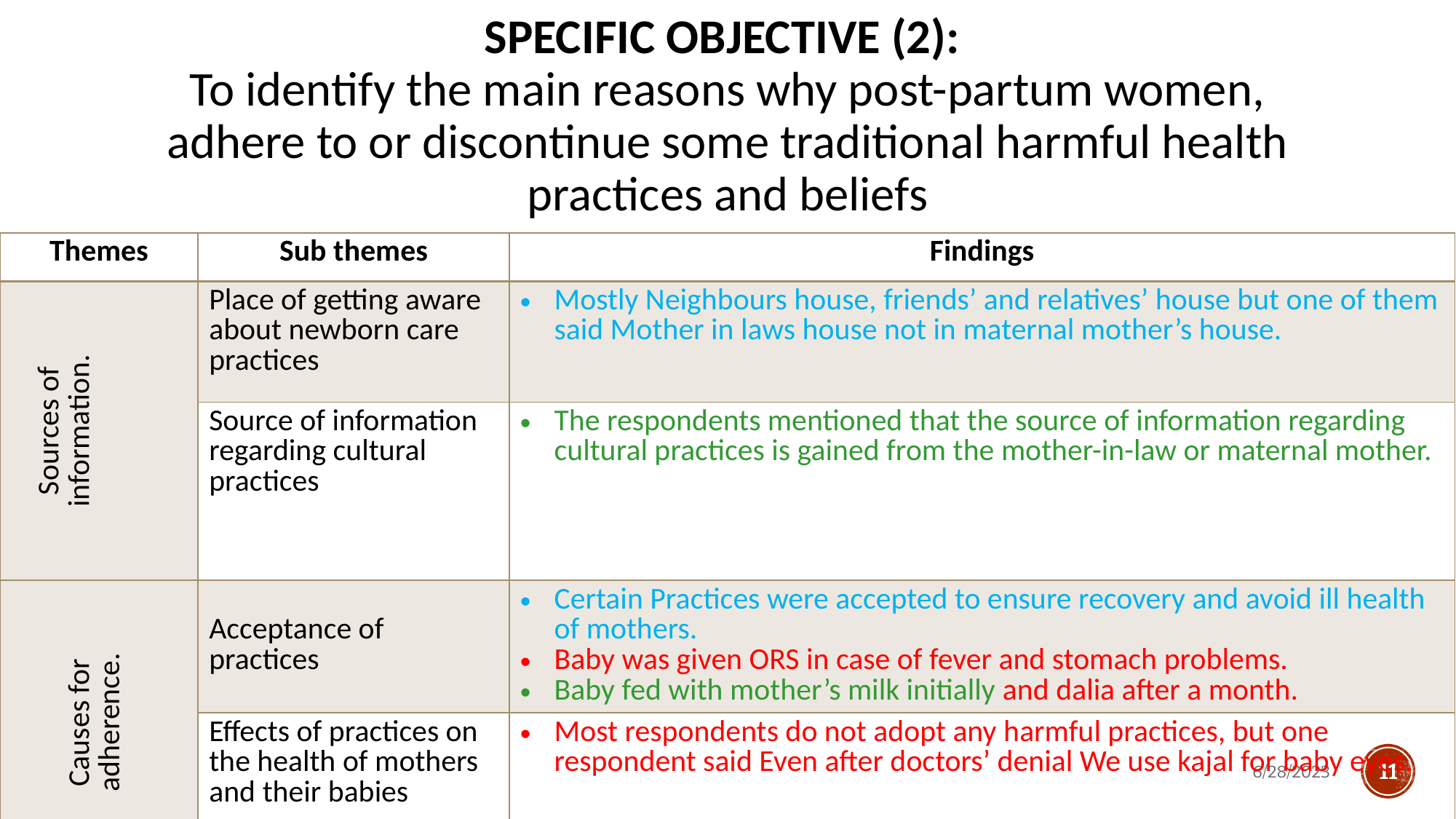

# Specific objective (2): To identify the main reasons why post-partum women, adhere to or discontinue some traditional harmful health practices and beliefs
| Themes | Sub themes | Findings |
| --- | --- | --- |
| Sources of information. | Place of getting aware about newborn care practices | Mostly Neighbours house, friends’ and relatives’ house but one of them said Mother in laws house not in maternal mother’s house. |
|  | Source of information regarding cultural practices | The respondents mentioned that the source of information regarding cultural practices is gained from the mother-in-law or maternal mother. |
| Causes for adherence. | Acceptance of practices | Certain Practices were accepted to ensure recovery and avoid ill health of mothers. Baby was given ORS in case of fever and stomach problems. Baby fed with mother’s milk initially and dalia after a month. |
|  | Effects of practices on the health of mothers and their babies | Most respondents do not adopt any harmful practices, but one respondent said Even after doctors’ denial We use kajal for baby eyes. |
6/28/2023
11